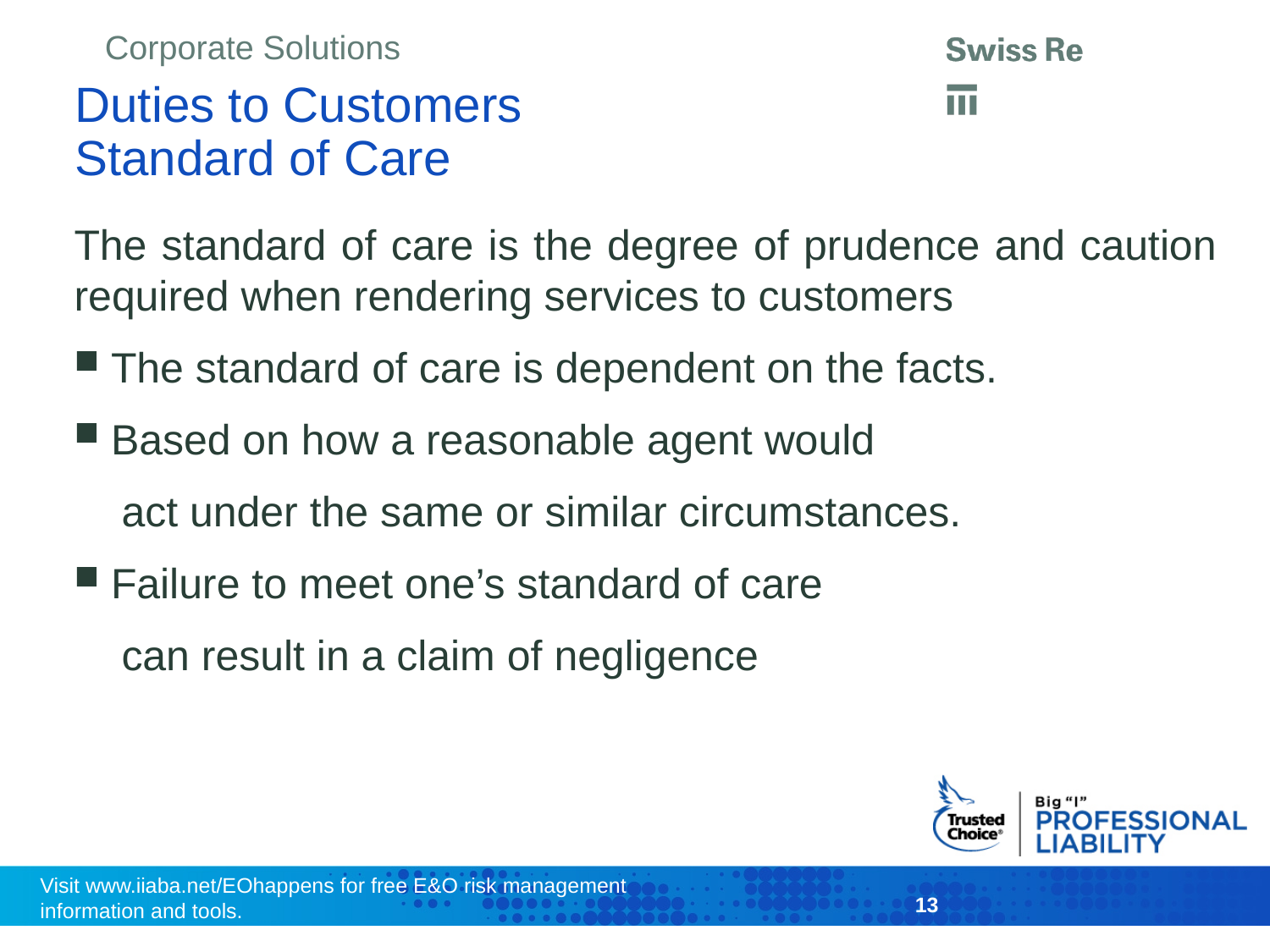

# Duties to Customers Standard of Care
The standard of care is the degree of prudence and caution required when rendering services to customers
The standard of care is dependent on the facts.
Based on how a reasonable agent would
    act under the same or similar circumstances.
Failure to meet one’s standard of care
    can result in a claim of negligence
13